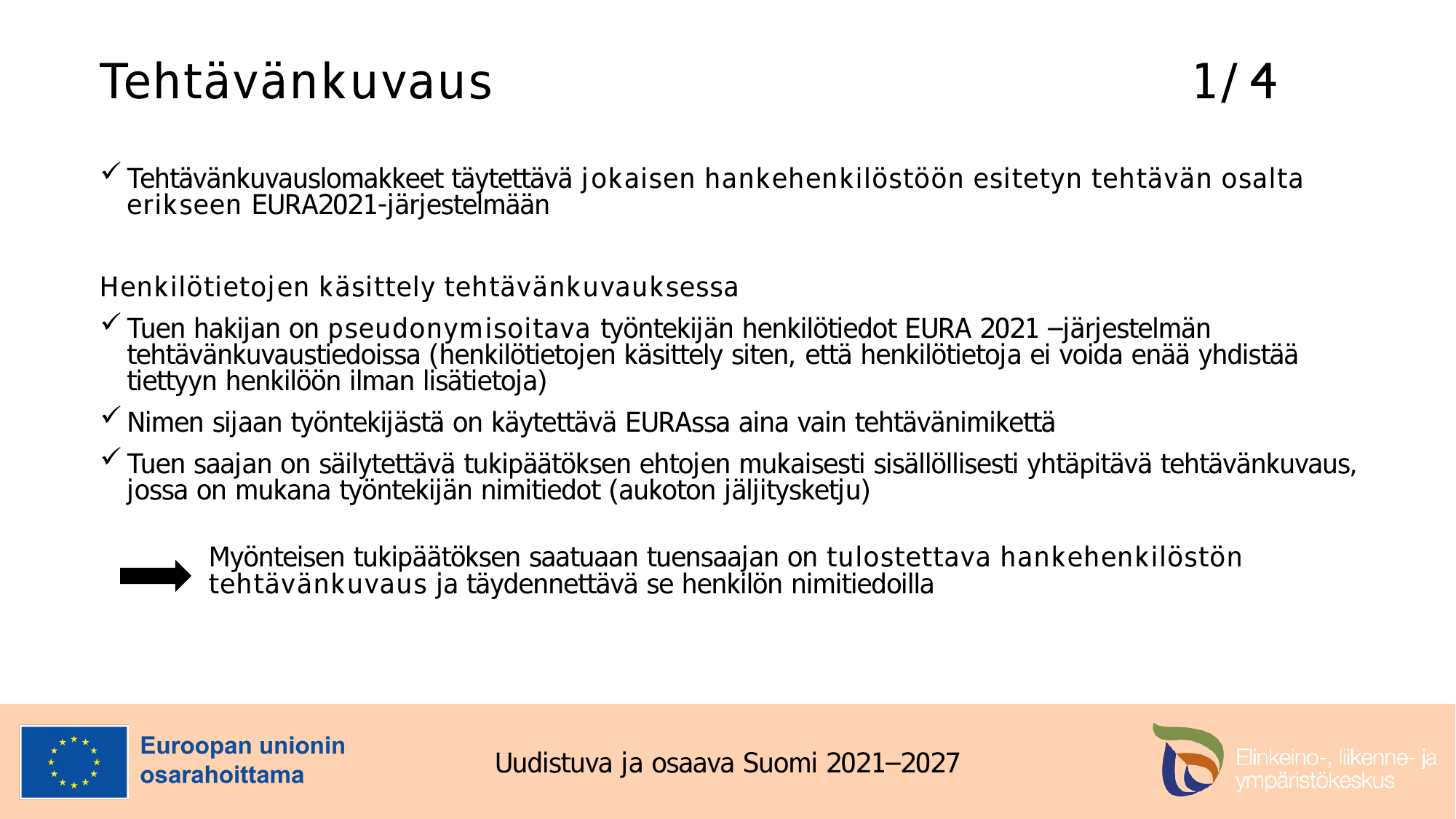

# Tehtävänkuvaus							1/4
Tehtävänkuvauslomakkeet täytettävä jokaisen hankehenkilöstöön esitetyn tehtävän osalta erikseen EURA2021-järjestelmään

Henkilötietojen käsittely tehtävänkuvauksessa
Tuen hakijan on pseudonymisoitava työntekijän henkilötiedot EURA 2021 –järjestelmän tehtävänkuvaustiedoissa (henkilötietojen käsittely siten, että henkilötietoja ei voida enää yhdistää tiettyyn henkilöön ilman lisätietoja)
Nimen sijaan työntekijästä on käytettävä EURAssa aina vain tehtävänimikettä
Tuen saajan on säilytettävä tukipäätöksen ehtojen mukaisesti sisällöllisesti yhtäpitävä tehtävänkuvaus, jossa on mukana työntekijän nimitiedot (aukoton jäljitysketju)

Myönteisen tukipäätöksen saatuaan tuensaajan on tulostettava hankehenkilöstön tehtävänkuvaus ja täydennettävä se henkilön nimitiedoilla